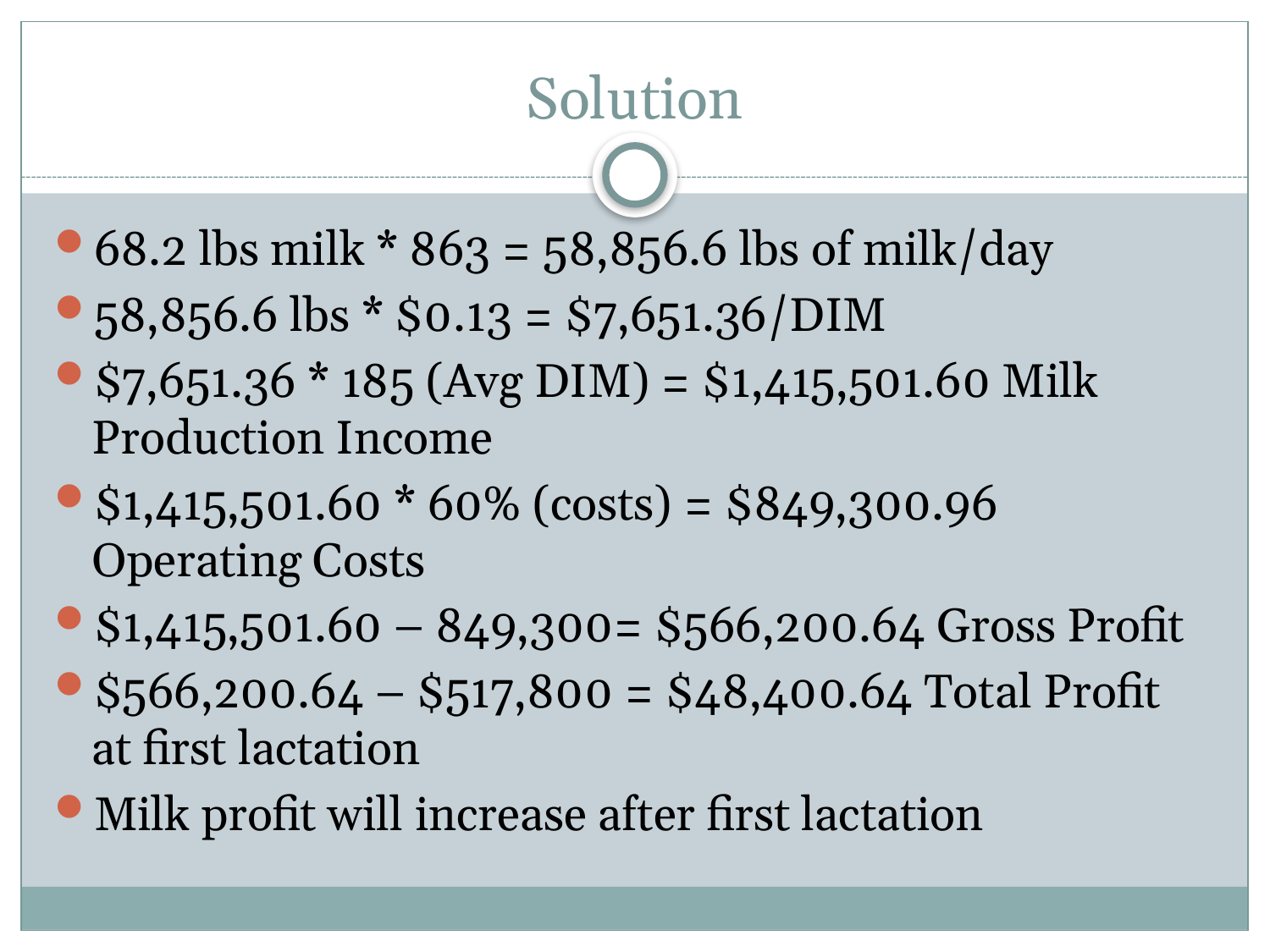

# Solution
68.2 lbs milk * 863 = 58,856.6 lbs of milk/day
58,856.6 lbs * $0.13 = $7,651.36/DIM
$7,651.36 * 185 (Avg DIM) = $1,415,501.60 Milk Production Income
$1,415,501.60 * 60% (costs) = $849,300.96 Operating Costs
$1,415,501.60 – 849,300= $566,200.64 Gross Profit
$566,200.64 – $517,800 = $48,400.64 Total Profit at first lactation
Milk profit will increase after first lactation